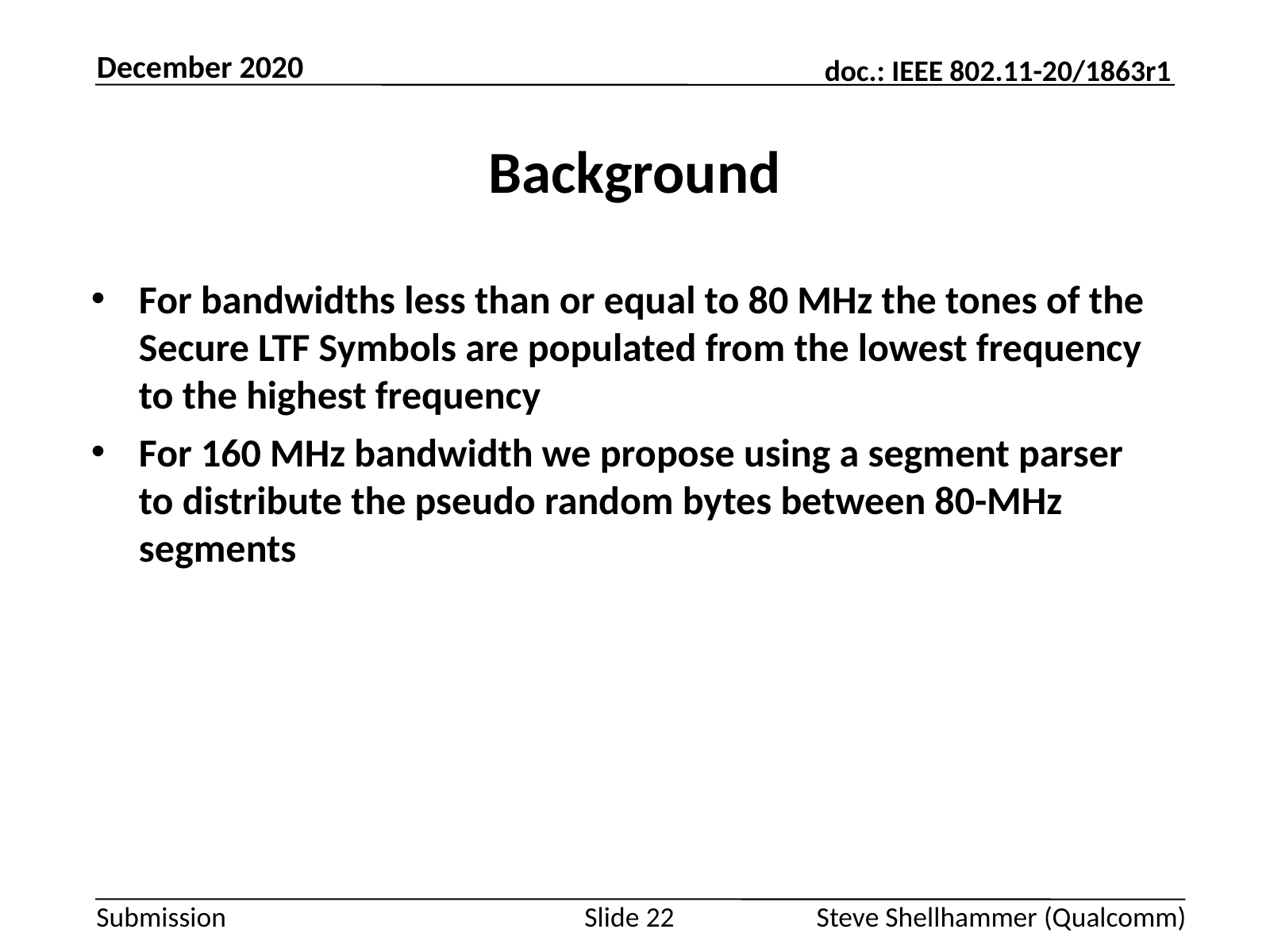

December 2020
# Background
For bandwidths less than or equal to 80 MHz the tones of the Secure LTF Symbols are populated from the lowest frequency to the highest frequency
For 160 MHz bandwidth we propose using a segment parser to distribute the pseudo random bytes between 80-MHz segments
Slide 22
Steve Shellhammer (Qualcomm)